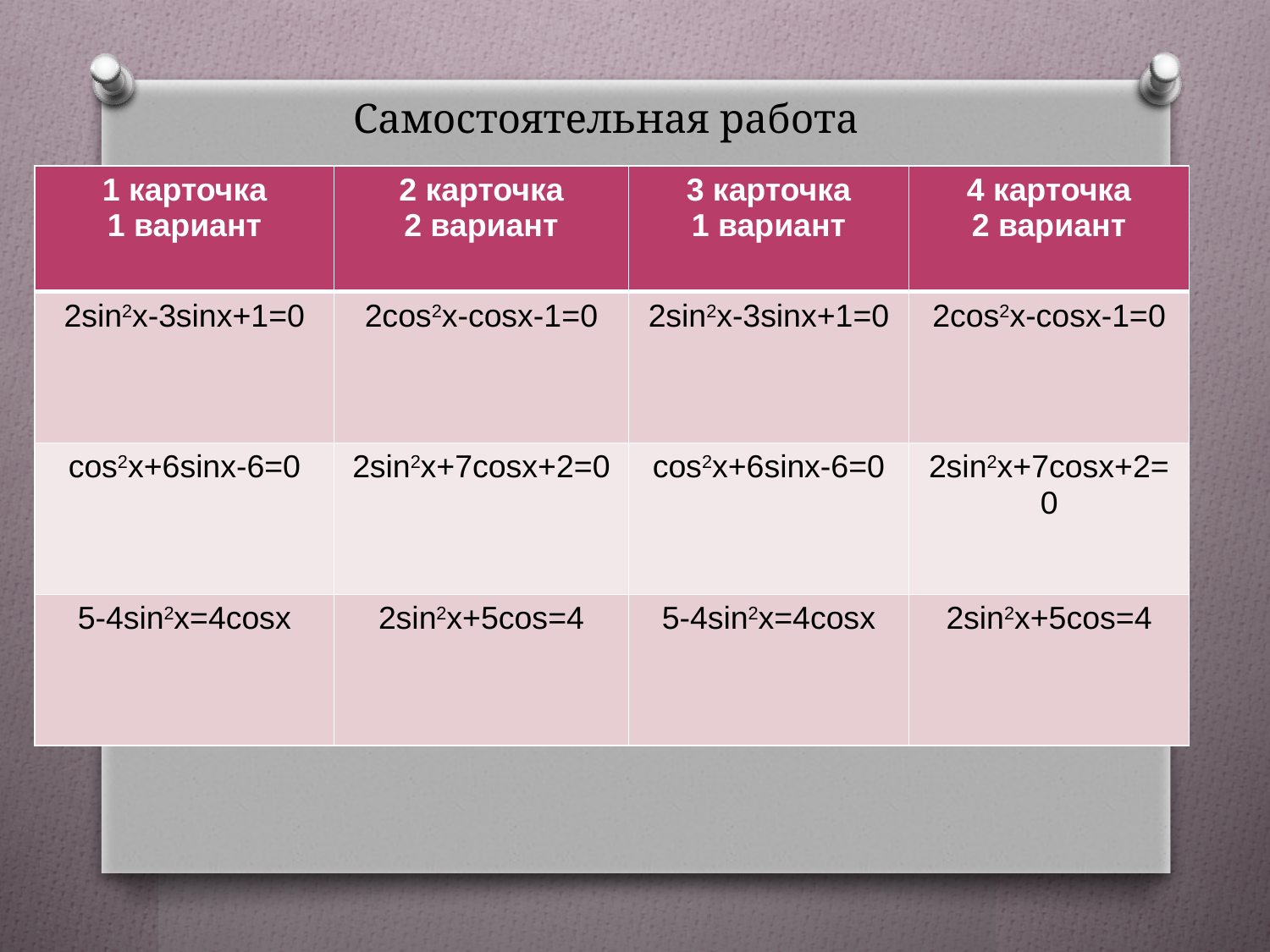

# Самостоятельная работа
| 1 карточка 1 вариант | 2 карточка 2 вариант | 3 карточка 1 вариант | 4 карточка 2 вариант |
| --- | --- | --- | --- |
| 2sin2x-3sinx+1=0 | 2cos2x-cosx-1=0 | 2sin2x-3sinx+1=0 | 2cos2x-cosx-1=0 |
| cos2x+6sinx-6=0 | 2sin2x+7cosx+2=0 | cos2x+6sinx-6=0 | 2sin2x+7cosx+2=0 |
| 5-4sin2x=4cosx | 2sin2x+5cos=4 | 5-4sin2x=4cosx | 2sin2x+5cos=4 |